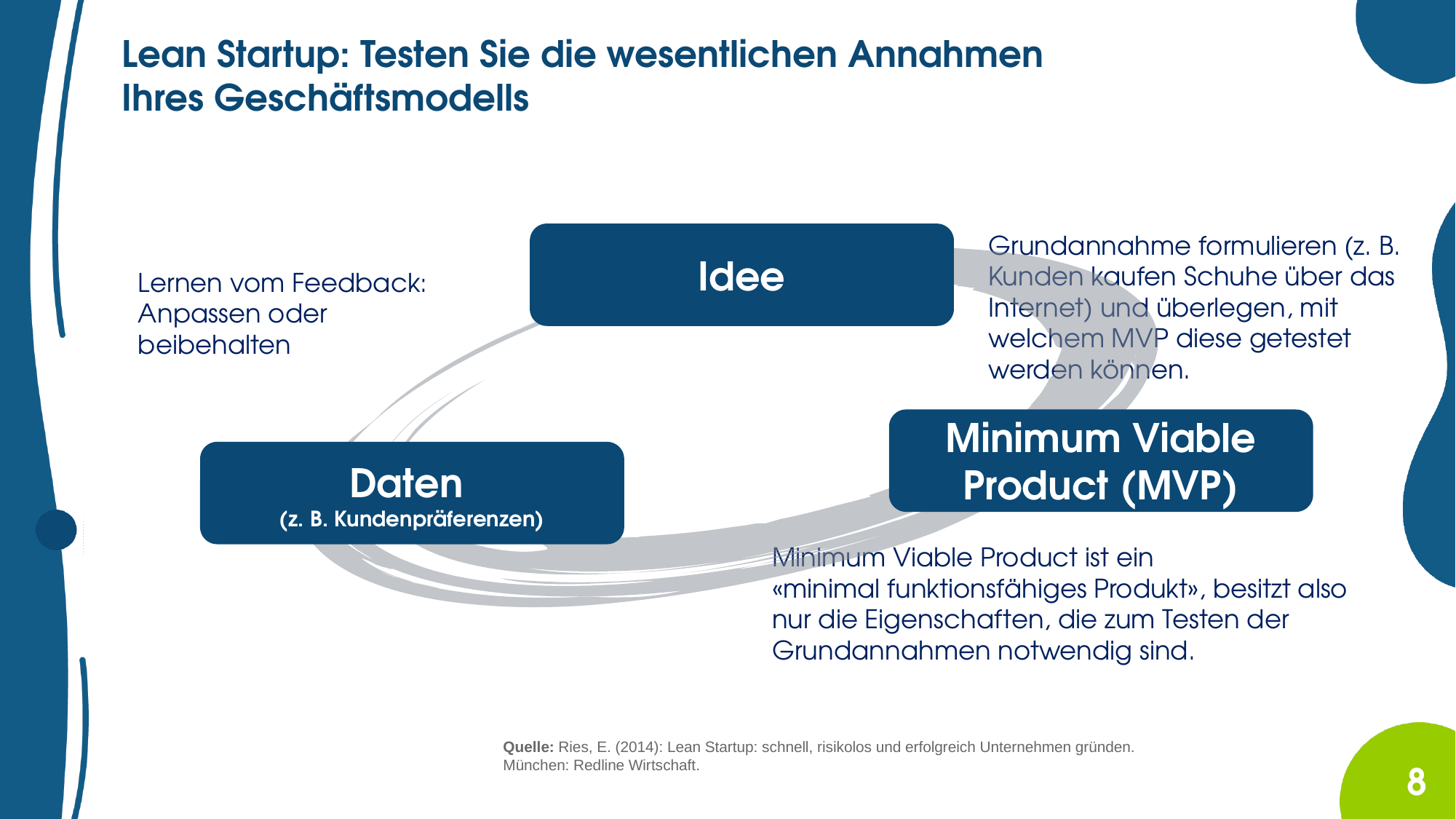

Lean Startup: Testen Sie die wesentlichen Annahmen Ihres Geschäftsmodells
Idee
Grundannahme formulieren (z. B. Kunden kaufen Schuhe über das Internet) und überlegen, mit welchem MVP diese getestet werden können.
Lernen vom Feedback: Anpassen oder beibehalten

Minimum Viable Product (MVP)
Daten
(z. B. Kundenpräferenzen)
Minimum Viable Product ist ein
«minimal funktionsfähiges Produkt», besitzt also nur die Eigenschaften, die zum Testen der Grundannahmen notwendig sind.
Quelle: Ries, E. (2014): Lean Startup: schnell, risikolos und erfolgreich Unternehmen gründen.
München: Redline Wirtschaft.

8